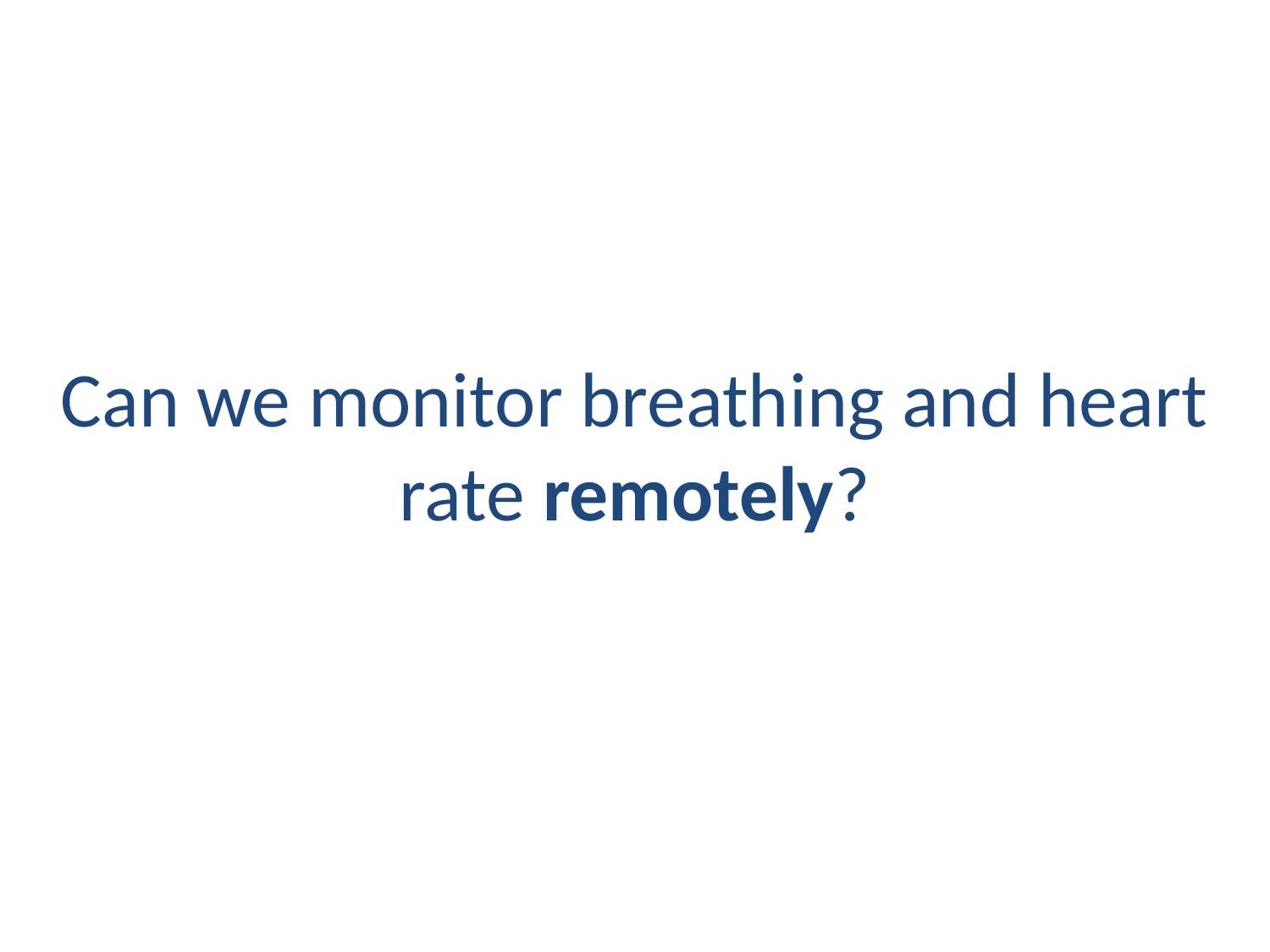

# Can we monitor breathing and heart rate remotely?